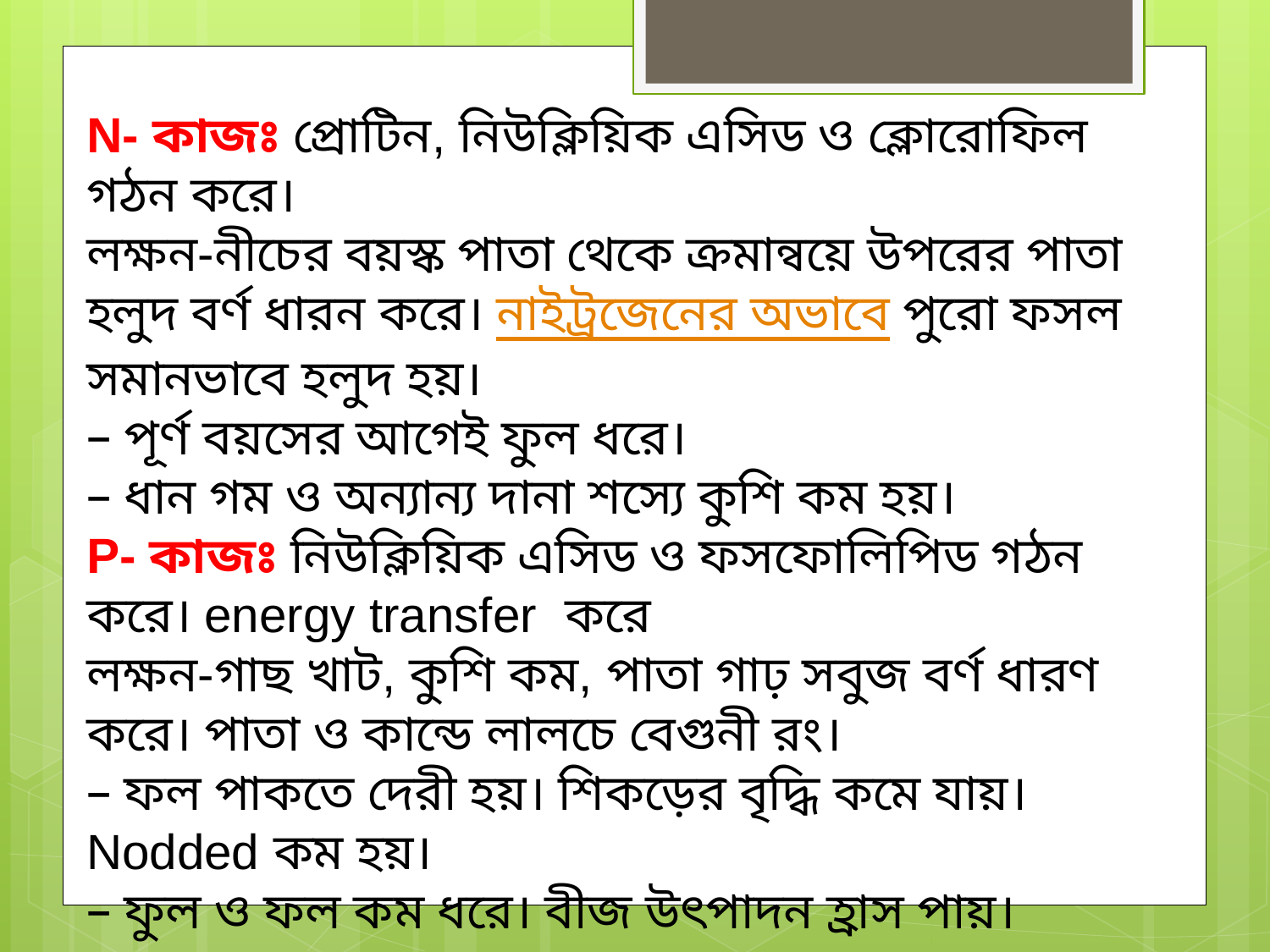

N- কাজঃ প্রোটিন, নিউক্লিয়িক এসিড ও ক্লোরোফিল গঠন করে।
লক্ষন-নীচের বয়স্ক পাতা থেকে ক্রমান্বয়ে উপরের পাতা হলুদ বর্ণ ধারন করে। নাইট্রজেনের অভাবে পুরো ফসল সমানভাবে হলুদ হয়।
– পূর্ণ বয়সের আগেই ফুল ধরে।
– ধান গম ও অন্যান্য দানা শস্যে কুশি কম হয়।
P- কাজঃ নিউক্লিয়িক এসিড ও ফসফোলিপিড গঠন করে। energy transfer  করে
লক্ষন-গাছ খাট, কুশি কম, পাতা গাঢ় সবুজ বর্ণ ধারণ করে। পাতা ও কান্ডে লালচে বেগুনী রং।
– ফল পাকতে দেরী হয়। শিকড়ের বৃদ্ধি কমে যায়। Nodded কম হয়।
– ফুল ও ফল কম ধরে। বীজ উৎপাদন হ্রাস পায়।